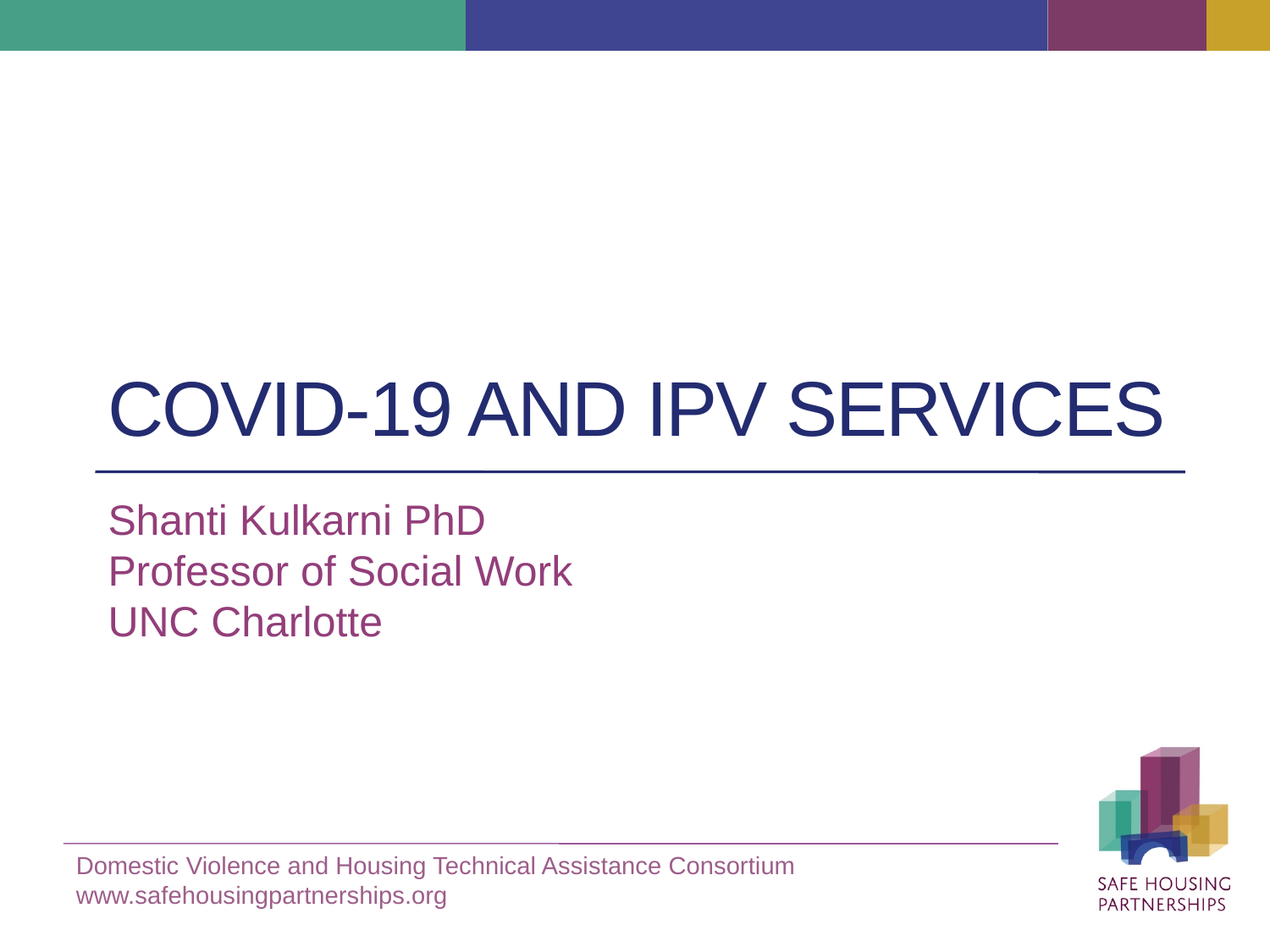

# covid-19 and IPV Services
Shanti Kulkarni PhD
Professor of Social Work
UNC Charlotte